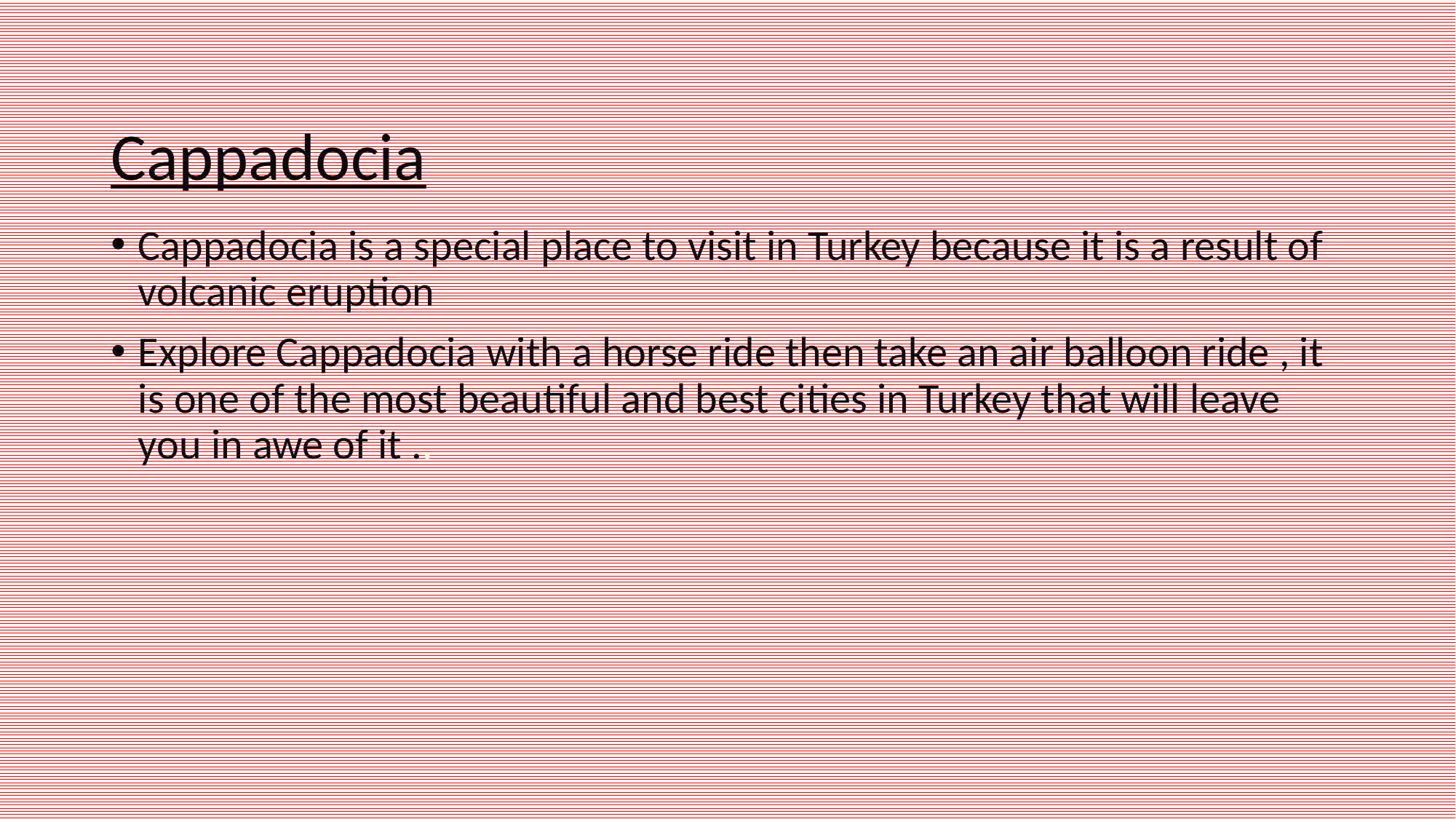

# Cappadocia
Cappadocia is a special place to visit in Turkey because it is a result of volcanic eruption
Explore Cappadocia with a horse ride then take an air balloon ride , it is one of the most beautiful and best cities in Turkey that will leave you in awe of it ..